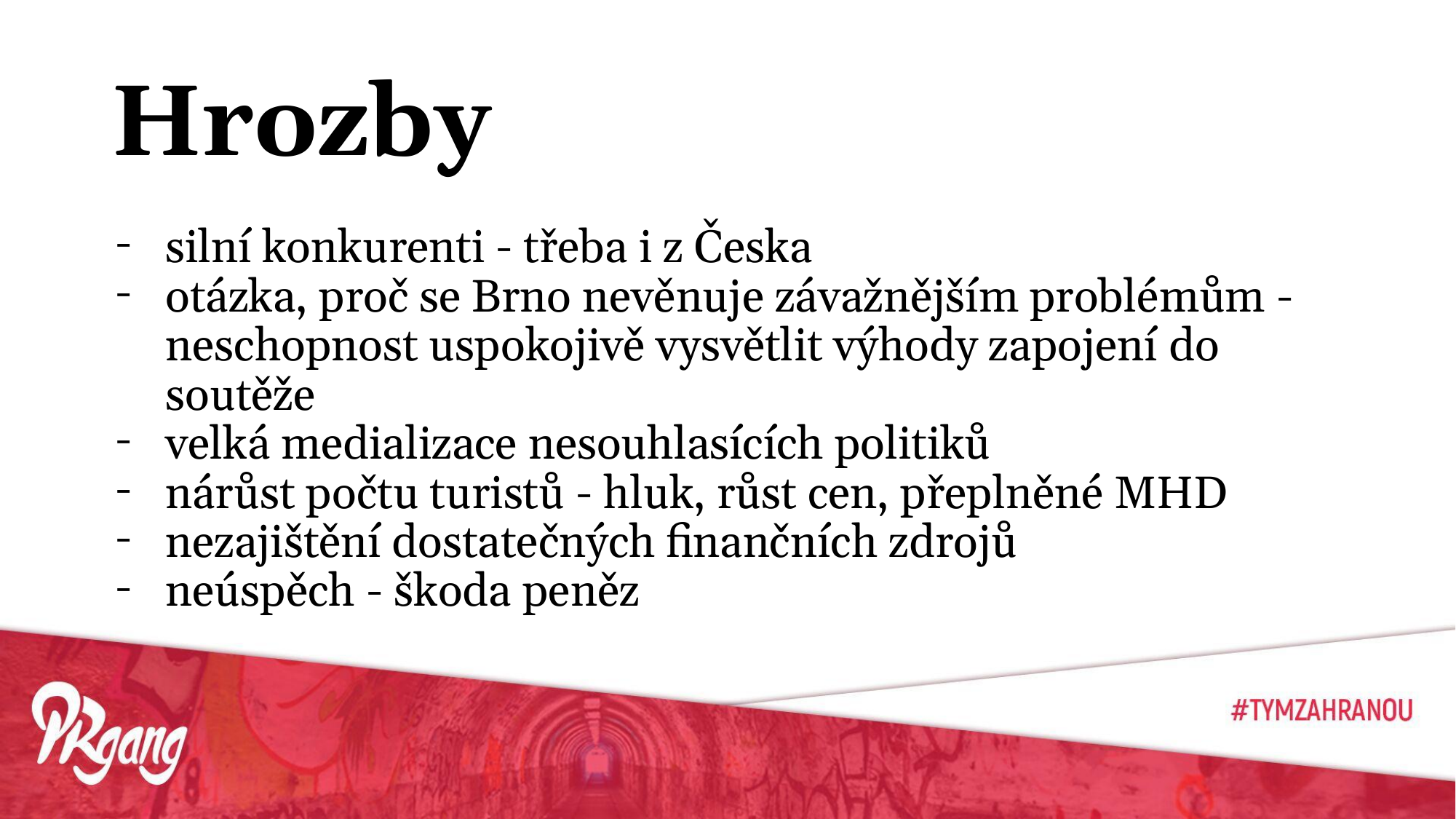

# Hrozby
silní konkurenti - třeba i z Česka
otázka, proč se Brno nevěnuje závažnějším problémům - neschopnost uspokojivě vysvětlit výhody zapojení do soutěže
velká medializace nesouhlasících politiků
nárůst počtu turistů - hluk, růst cen, přeplněné MHD
nezajištění dostatečných finančních zdrojů
neúspěch - škoda peněz